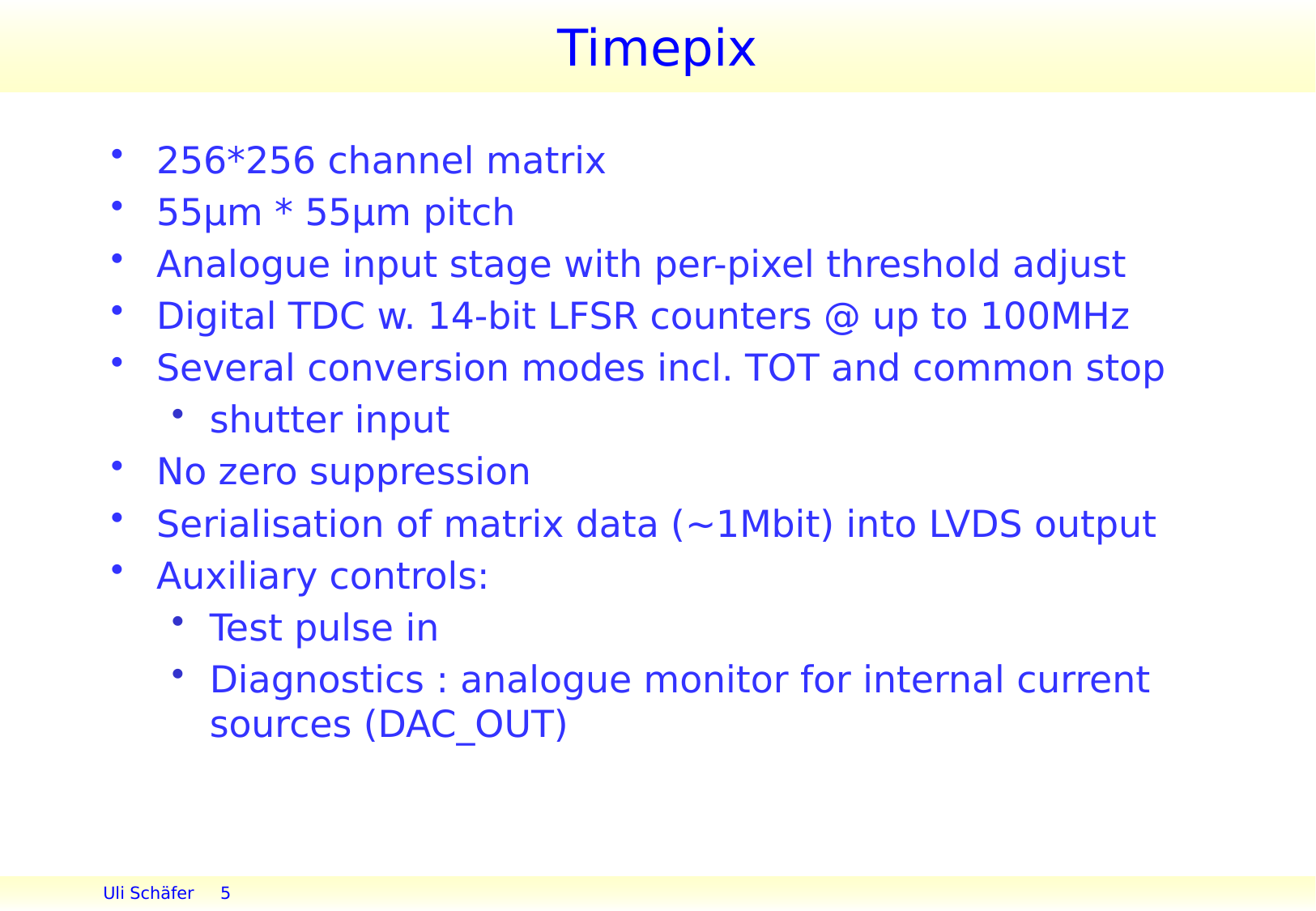

# Timepix
256*256 channel matrix
55µm * 55µm pitch
Analogue input stage with per-pixel threshold adjust
Digital TDC w. 14-bit LFSR counters @ up to 100MHz
Several conversion modes incl. TOT and common stop
shutter input
No zero suppression
Serialisation of matrix data (~1Mbit) into LVDS output
Auxiliary controls:
Test pulse in
Diagnostics : analogue monitor for internal current sources (DAC_OUT)